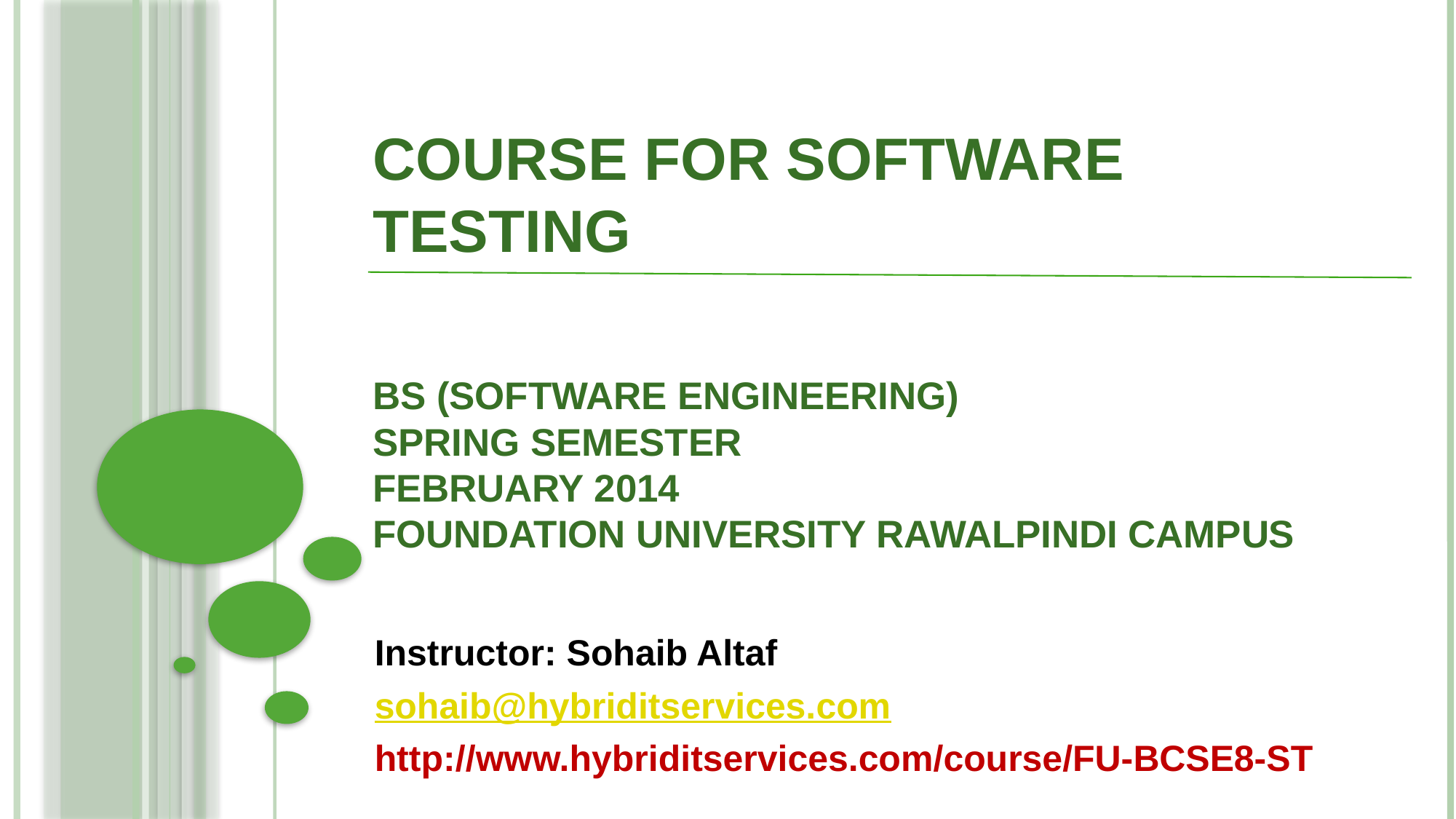

# Course for Software Testing BS (Software Engineering) Spring Semester February 2014 Foundation University Rawalpindi Campus
Instructor: Sohaib Altaf
sohaib@hybriditservices.com
http://www.hybriditservices.com/course/FU-BCSE8-ST